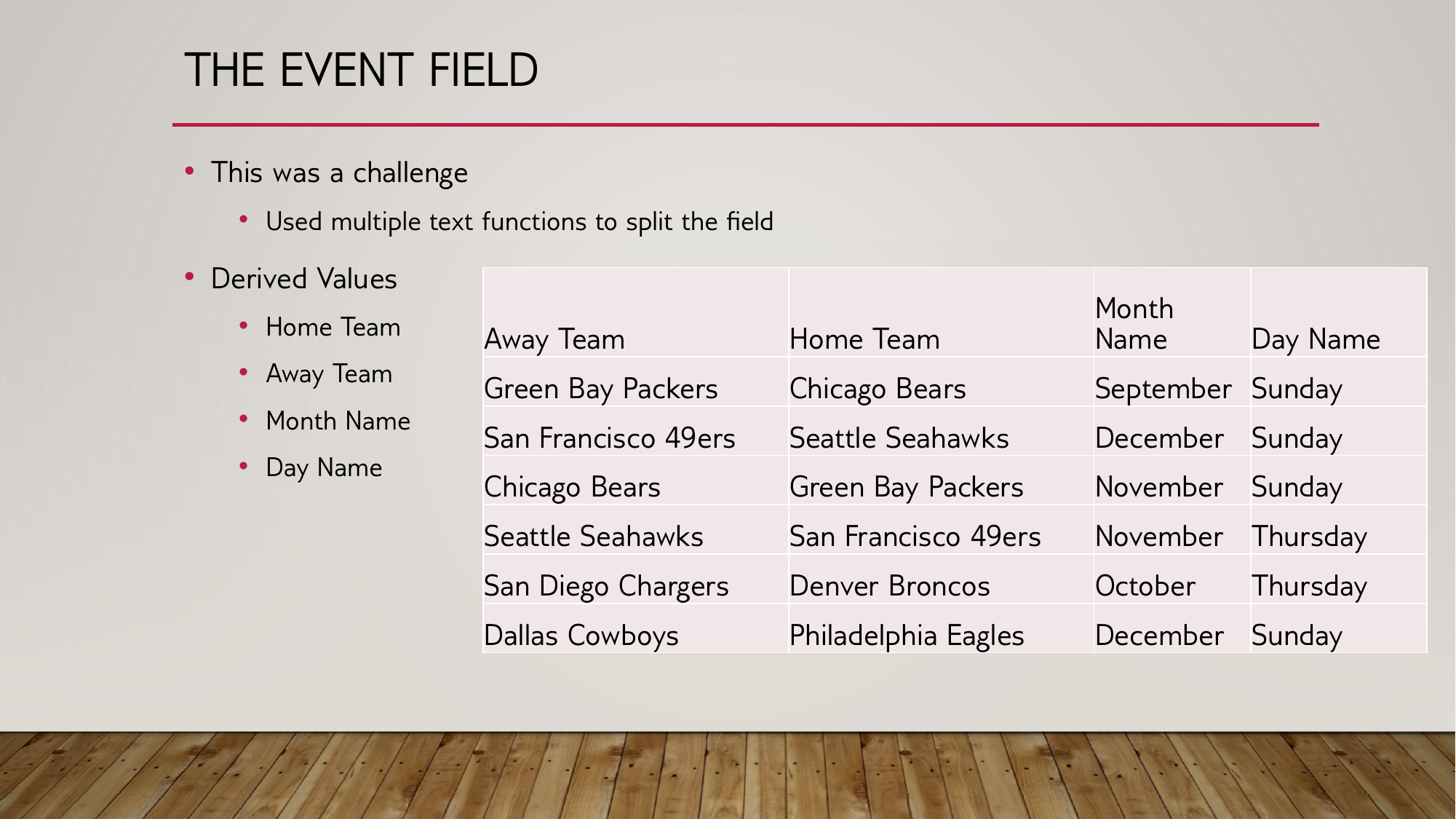

# The Event Field
This was a challenge
Used multiple text functions to split the field
Derived Values
Home Team
Away Team
Month Name
Day Name
| Away Team | Home Team | Month Name | Day Name |
| --- | --- | --- | --- |
| Green Bay Packers | Chicago Bears | September | Sunday |
| San Francisco 49ers | Seattle Seahawks | December | Sunday |
| Chicago Bears | Green Bay Packers | November | Sunday |
| Seattle Seahawks | San Francisco 49ers | November | Thursday |
| San Diego Chargers | Denver Broncos | October | Thursday |
| Dallas Cowboys | Philadelphia Eagles | December | Sunday |